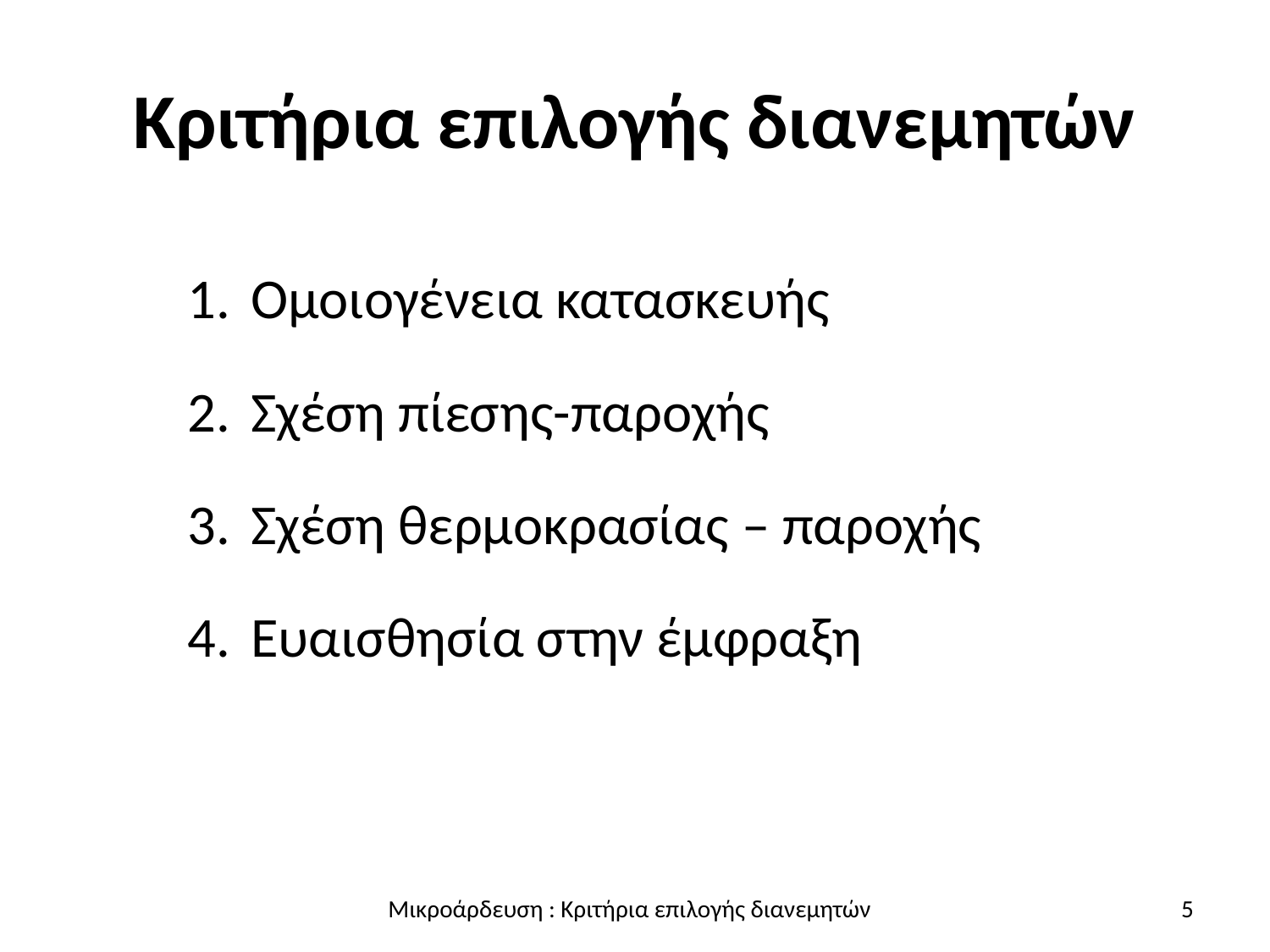

# Κριτήρια επιλογής διανεμητών
Ομοιογένεια κατασκευής
Σχέση πίεσης-παροχής
Σχέση θερμοκρασίας – παροχής
Ευαισθησία στην έμφραξη
5